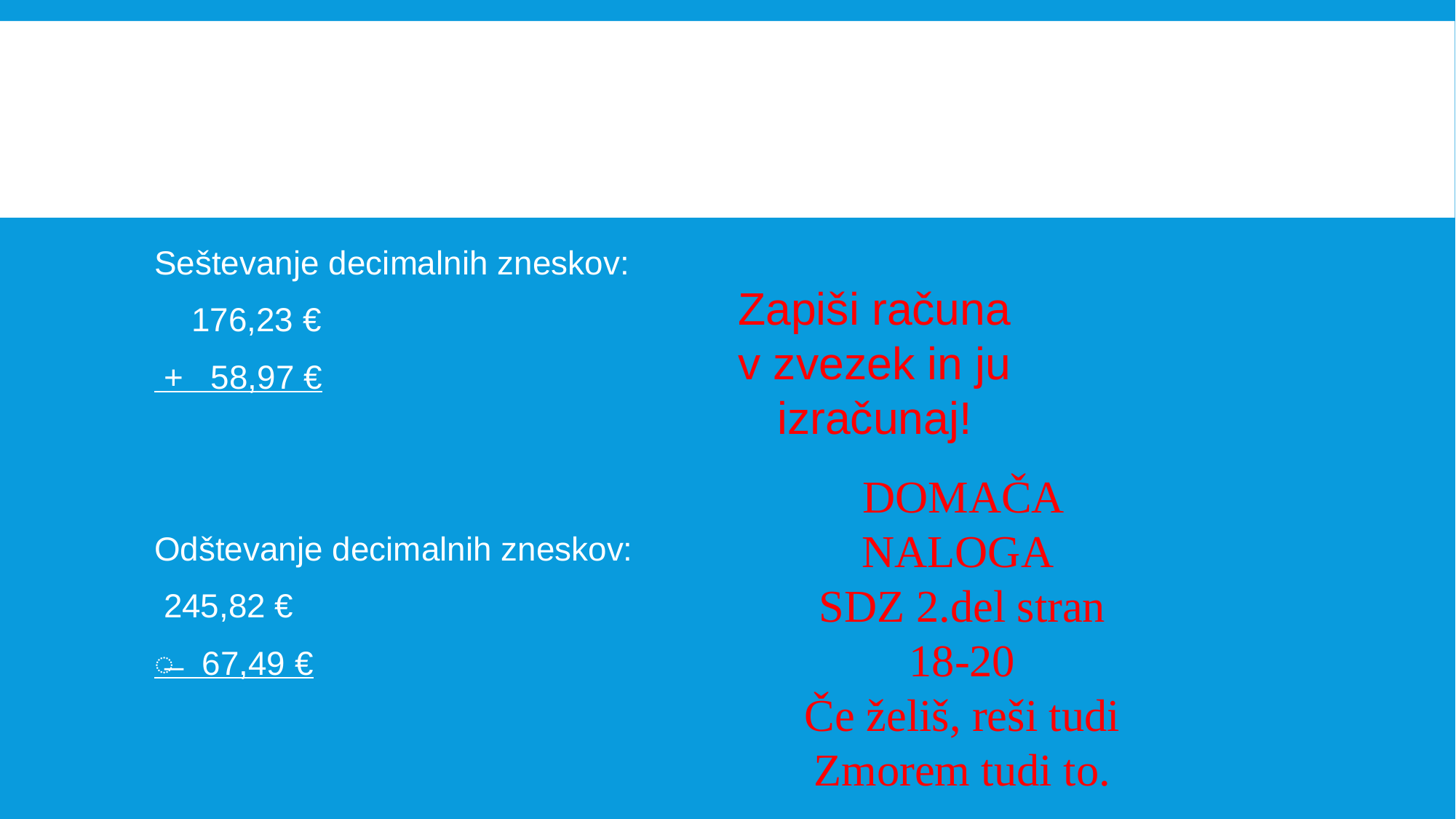

Zapiši računa v zvezek in ju izračunaj!
Seštevanje decimalnih zneskov:
    176,23 €
 +   58,97 €

Odštevanje decimalnih zneskov:
 245,82 €
̶   67,49 €
DOMAČA NALOGA
SDZ 2.del stran 18-20
Če želiš, reši tudi Zmorem tudi to.